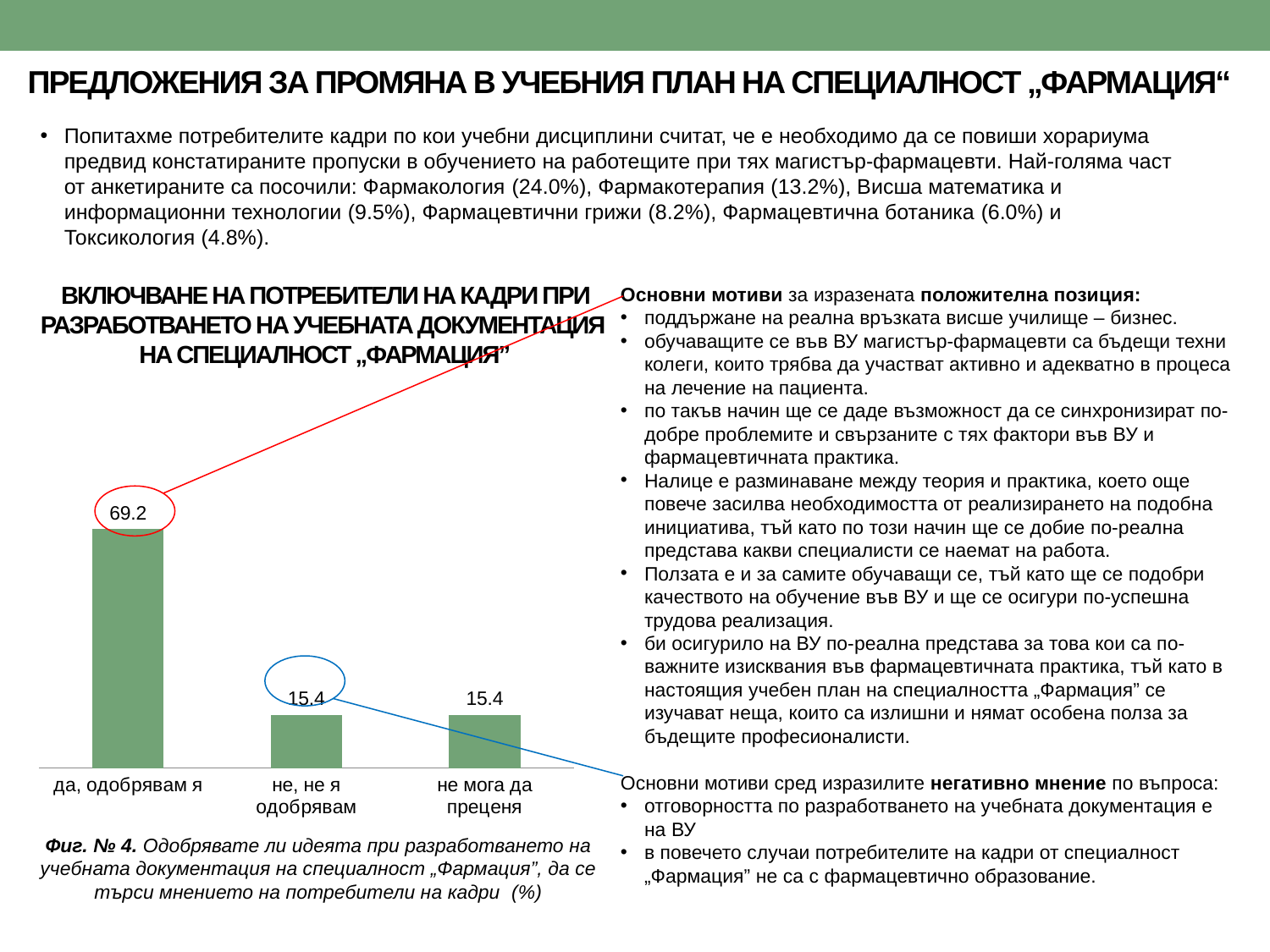

# ПРЕДЛОЖЕНИЯ ЗА ПРОМЯНА В УЧЕБНИЯ ПЛАН НА СПЕЦИАЛНОСТ „ФАРМАЦИЯ“
Попитахме потребителите кадри по кои учебни дисциплини считат, че е необходимо да се повиши хорариума предвид констатираните пропуски в обучението на работещите при тях магистър-фармацевти. Най-голяма част от анкетираните са посочили: Фармакология (24.0%), Фармакотерапия (13.2%), Висша математика и информационни технологии (9.5%), Фармацевтични грижи (8.2%), Фармацевтична ботаника (6.0%) и Токсикология (4.8%).
ВКЛЮЧВАНЕ НА ПОТРЕБИТЕЛИ НА КАДРИ ПРИ РАЗРАБОТВАНЕТО НА УЧЕБНАТА ДОКУМЕНТАЦИЯ  НА СПЕЦИАЛНОСТ „ФАРМАЦИЯ”
Основни мотиви за изразената положителна позиция:
поддържане на реална връзката висше училище – бизнес.
обучаващите се във ВУ магистър-фармацевти са бъдещи техни колеги, които трябва да участват активно и адекватно в процеса на лечение на пациента.
по такъв начин ще се даде възможност да се синхронизират по-добре проблемите и свързаните с тях фактори във ВУ и фармацевтичната практика.
Налице е разминаване между теория и практика, което още повече засилва необходимостта от реализирането на подобна инициатива, тъй като по този начин ще се добие по-реална представа какви специалисти се наемат на работа.
Ползата е и за самите обучаващи се, тъй като ще се подобри  качеството на обучение във ВУ и ще се осигури по-успешна трудова реализация.
би осигурило на ВУ по-реална представа за това кои са по-важните изисквания във фармацевтичната практика, тъй като в настоящия учебен план на специалността „Фармация” се изучават неща, които са излишни и нямат особена полза за бъдещите професионалисти.

Основни мотиви сред изразилите негативно мнение по въпроса:
отговорността по разработването на учебната документация е на ВУ
в повечето случаи потребителите на кадри от специалност „Фармация” не са с фармацевтично образование.

### Chart

| Category |  |
|---|---|
| да, одобрявам я | 69.2 |
| не, не я одобрявам | 15.4 |
| не мога да преценя | 15.4 |

Фиг. № 4. Одобрявате ли идеята при разработването на учебната документация на специалност „Фармация”, да се търси мнението на потребители на кадри  (%)